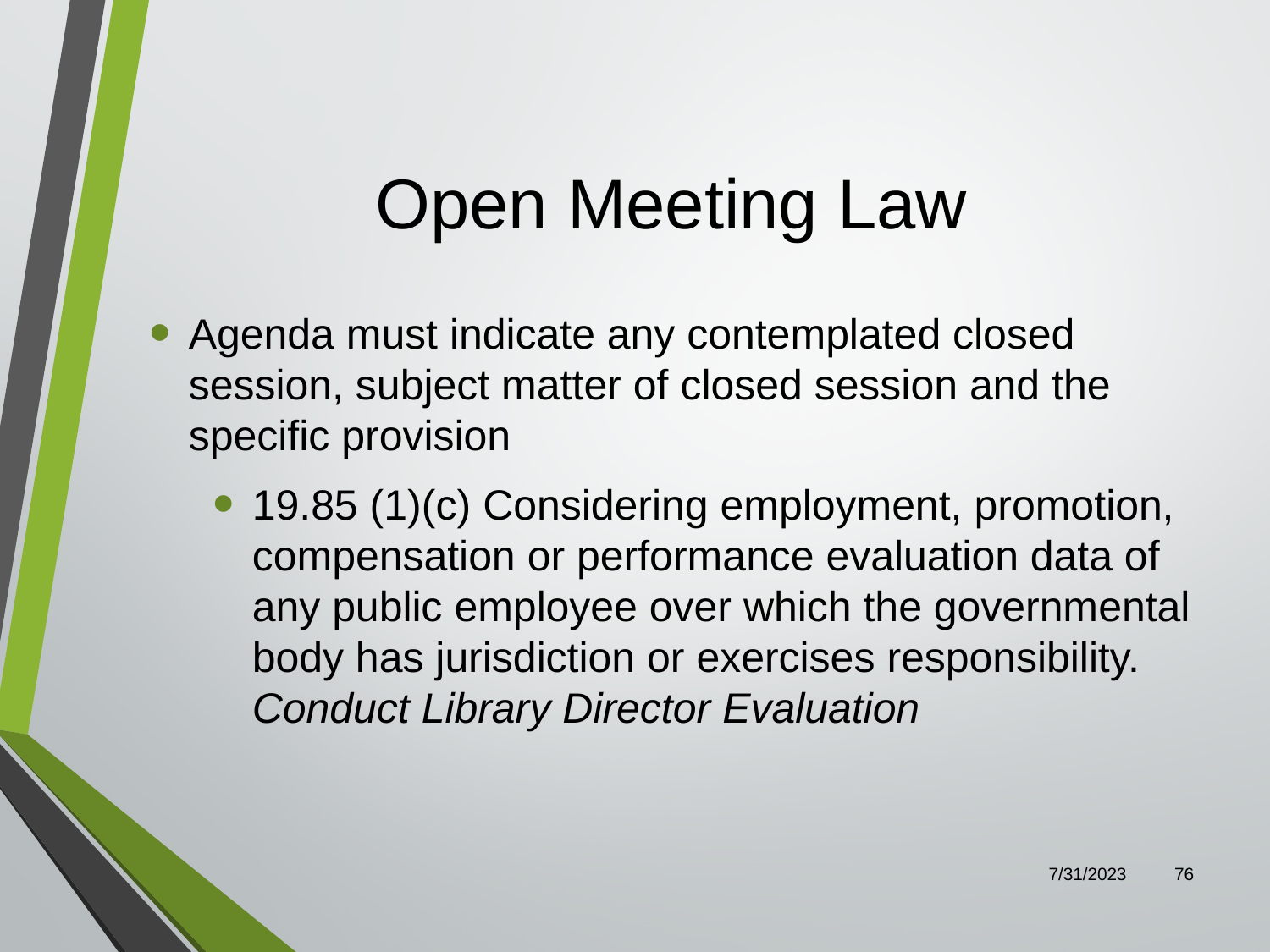

# Open Meeting Law
Agenda must indicate any contemplated closed session, subject matter of closed session and the specific provision
19.85 (1)(c) Considering employment, promotion, compensation or performance evaluation data of any public employee over which the governmental body has jurisdiction or exercises responsibility.  Conduct Library Director Evaluation

7/31/2023
76